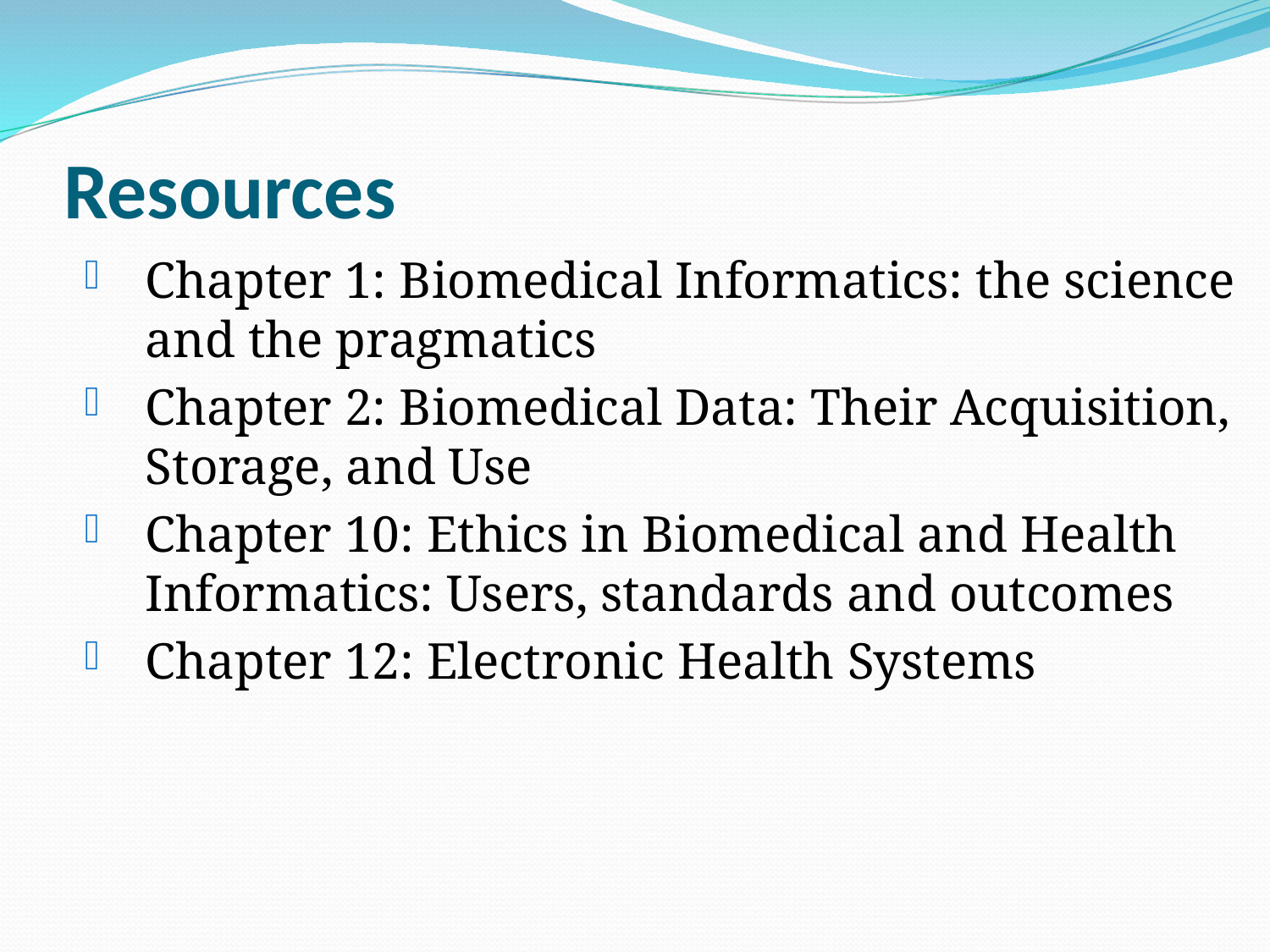

Resources
Chapter 1: Biomedical Informatics: the science and the pragmatics
Chapter 2: Biomedical Data: Their Acquisition, Storage, and Use
Chapter 10: Ethics in Biomedical and Health Informatics: Users, standards and outcomes
Chapter 12: Electronic Health Systems